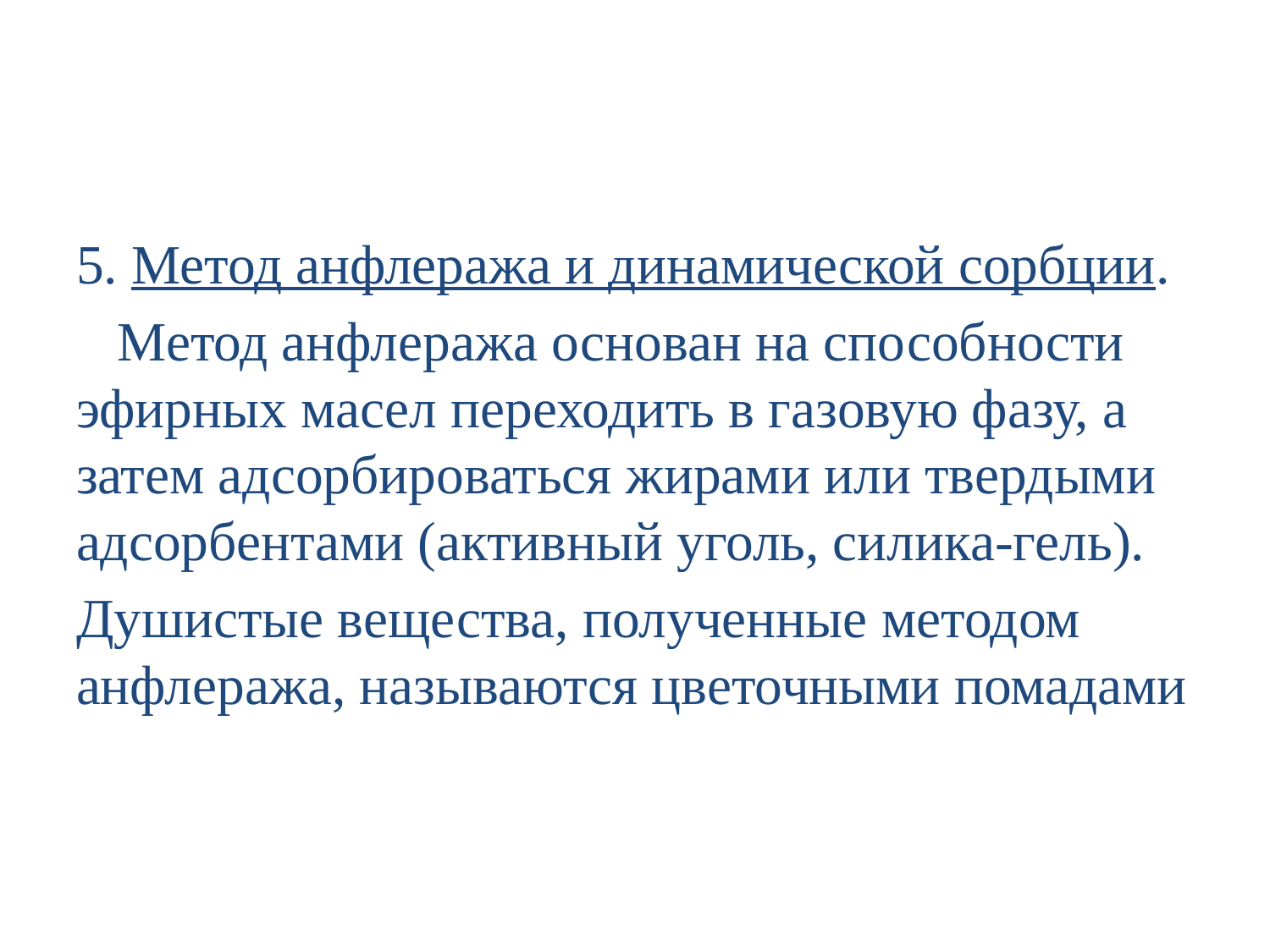

#
5. Метод анфлеража и динамической сорбции.
   Метод анфлеража основан на способности эфирных масел переходить в газовую фазу, а затем адсорбироваться жирами или твердыми адсорбентами (активный уголь, силика-гель).
Душистые вещества, полученные методом анфлеража, называются цветочными помадами